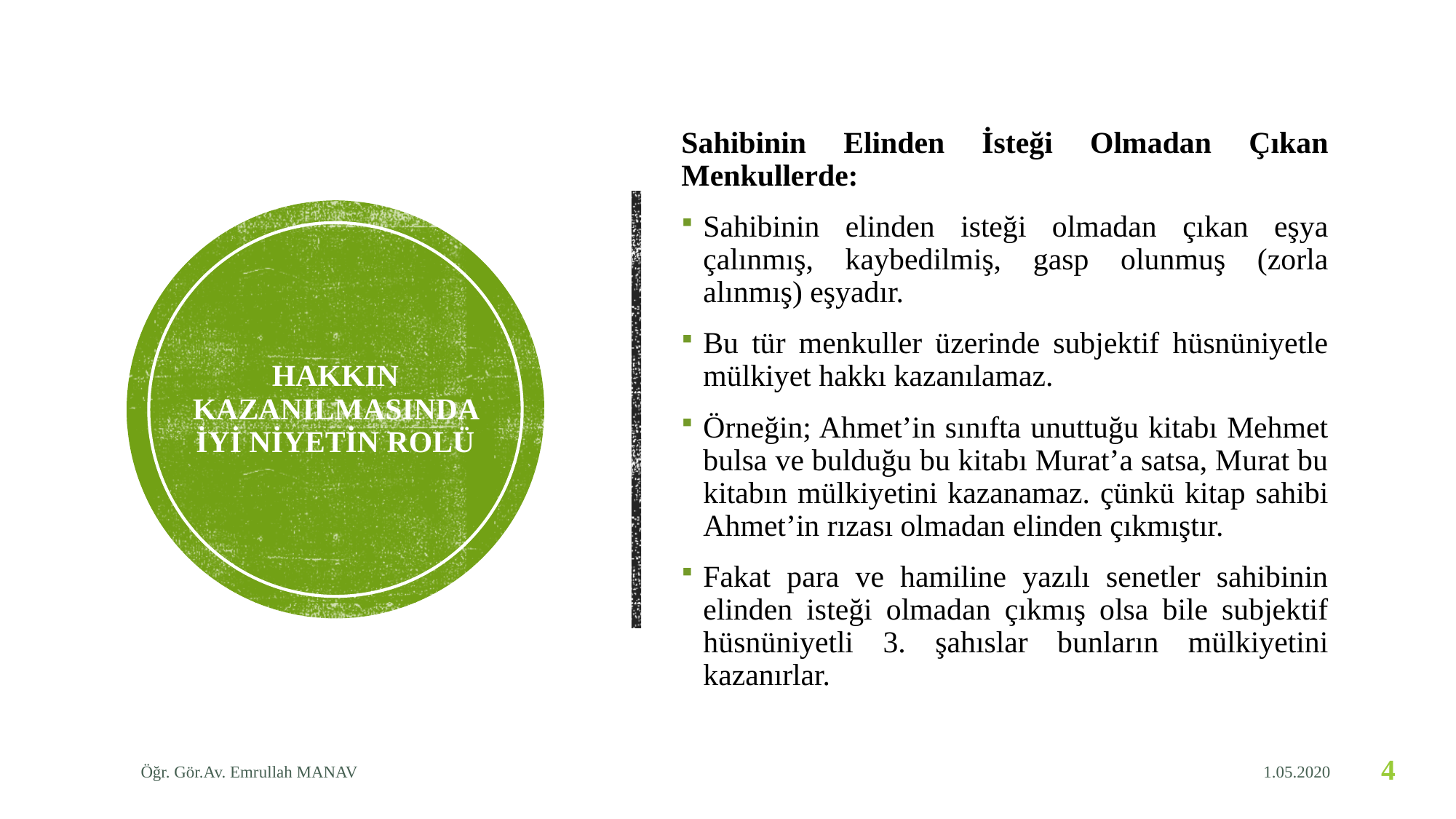

Sahibinin Elinden İsteği Olmadan Çıkan Menkullerde:
Sahibinin elinden isteği olmadan çıkan eşya çalınmış, kaybedilmiş, gasp olunmuş (zorla alınmış) eşyadır.
Bu tür menkuller üzerinde subjektif hüsnüniyetle mülkiyet hakkı kazanılamaz.
Örneğin; Ahmet’in sınıfta unuttuğu kitabı Mehmet bulsa ve bulduğu bu kitabı Murat’a satsa, Murat bu kitabın mülkiyetini kazanamaz. çünkü kitap sahibi Ahmet’in rızası olmadan elinden çıkmıştır.
Fakat para ve hamiline yazılı senetler sahibinin elinden isteği olmadan çıkmış olsa bile subjektif hüsnüniyetli 3. şahıslar bunların mülkiyetini kazanırlar.

# HAKKIN KAZANILMASINDA İYİ NİYETİN ROLÜ

Öğr. Gör.Av. Emrullah MANAV
1.05.2020
4